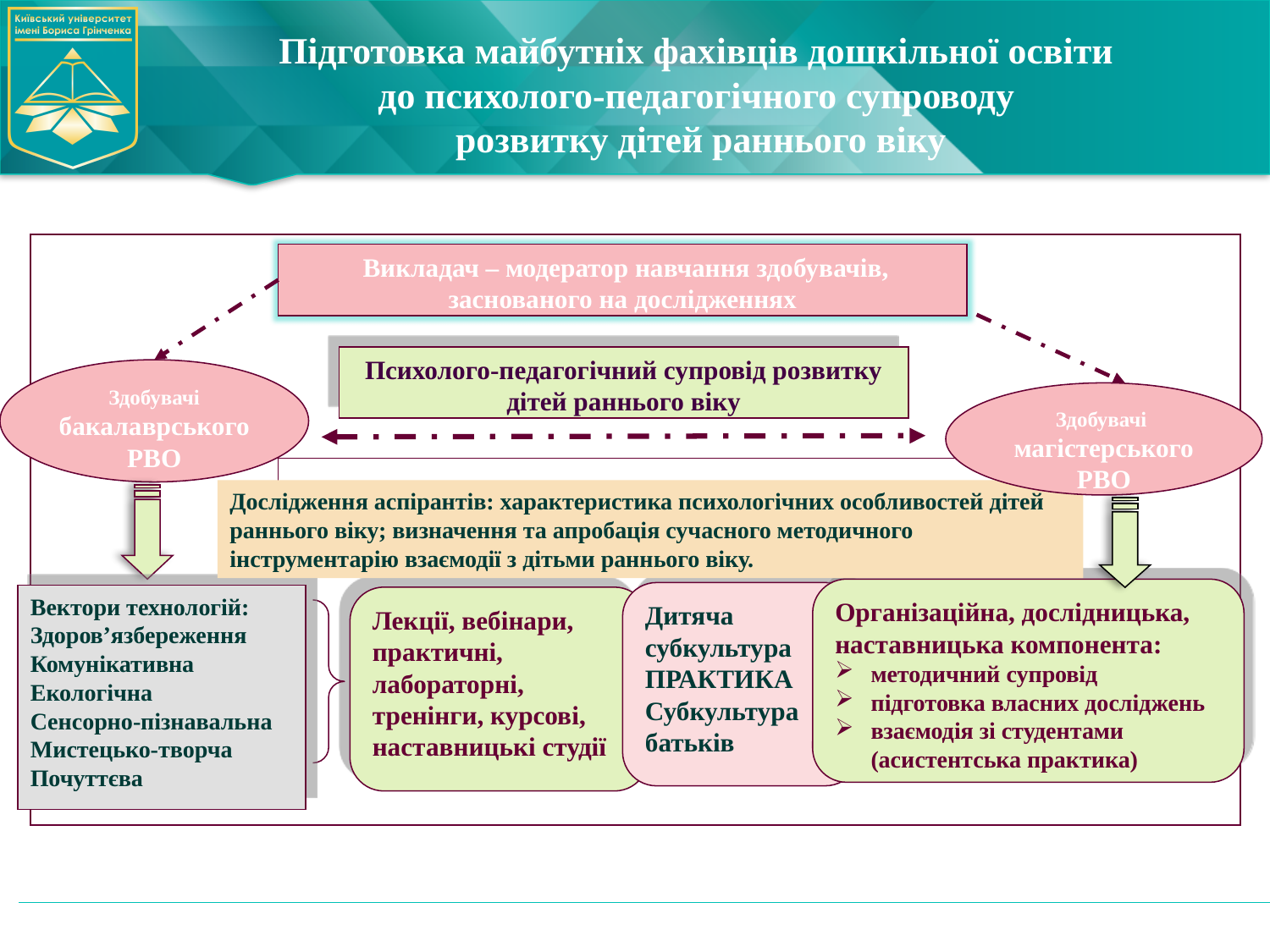

Підготовка майбутніх фахівців дошкільної освіти
до психолого-педагогічного супроводу
розвитку дітей раннього віку

 Викладач – модератор навчання здобувачів, заснованого на дослідженнях
Психолого-педагогічний супровід розвитку дітей раннього віку
Здобувачі бакалаврського РВО

Організаційна, дослідницька, наставницька компонента:
методичний супровід
підготовка власних досліджень
взаємодія зі студентами (асистентська практика)
Дитяча субкультура
ПРАКТИКА
Субкультура батьків
Вектори технологій:
Здоров’язбереження
Комунікативна
Екологічна
Сенсорно-пізнавальна
Мистецько-творча
Почуттєва

Лекції, вебінари, практичні, лабораторні, тренінги, курсові, наставницькі студії

Здобувачі  магістерського РВО
Дослідження аспірантів: характеристика психологічних особливостей дітей раннього віку; визначення та апробація сучасного методичного інструментарію взаємодії з дітьми раннього віку.